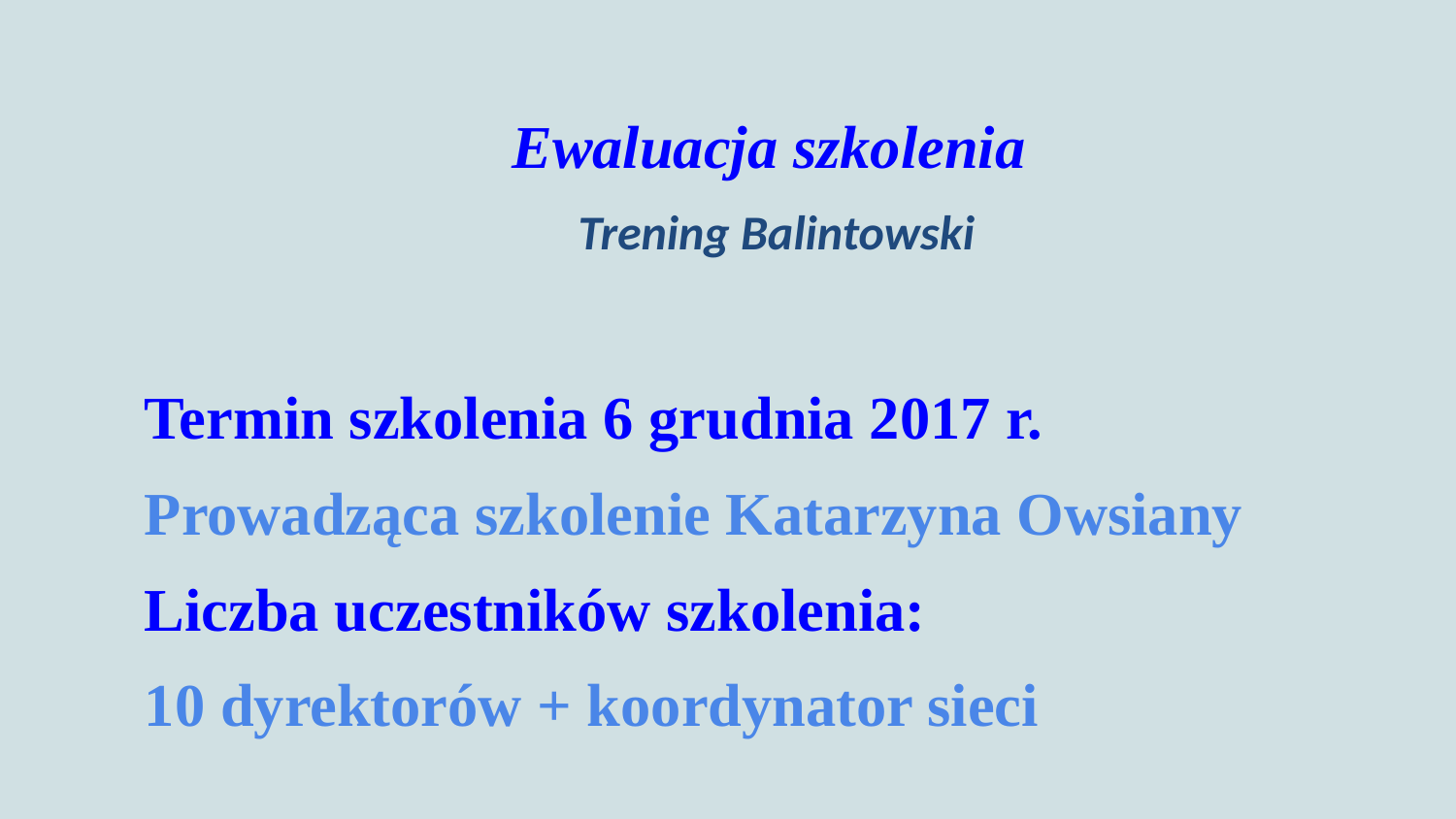

# Ewaluacja szkolenia
Trening Balintowski

Termin szkolenia 6 grudnia 2017 r.
Prowadząca szkolenie Katarzyna Owsiany
Liczba uczestników szkolenia:
10 dyrektorów + koordynator sieci